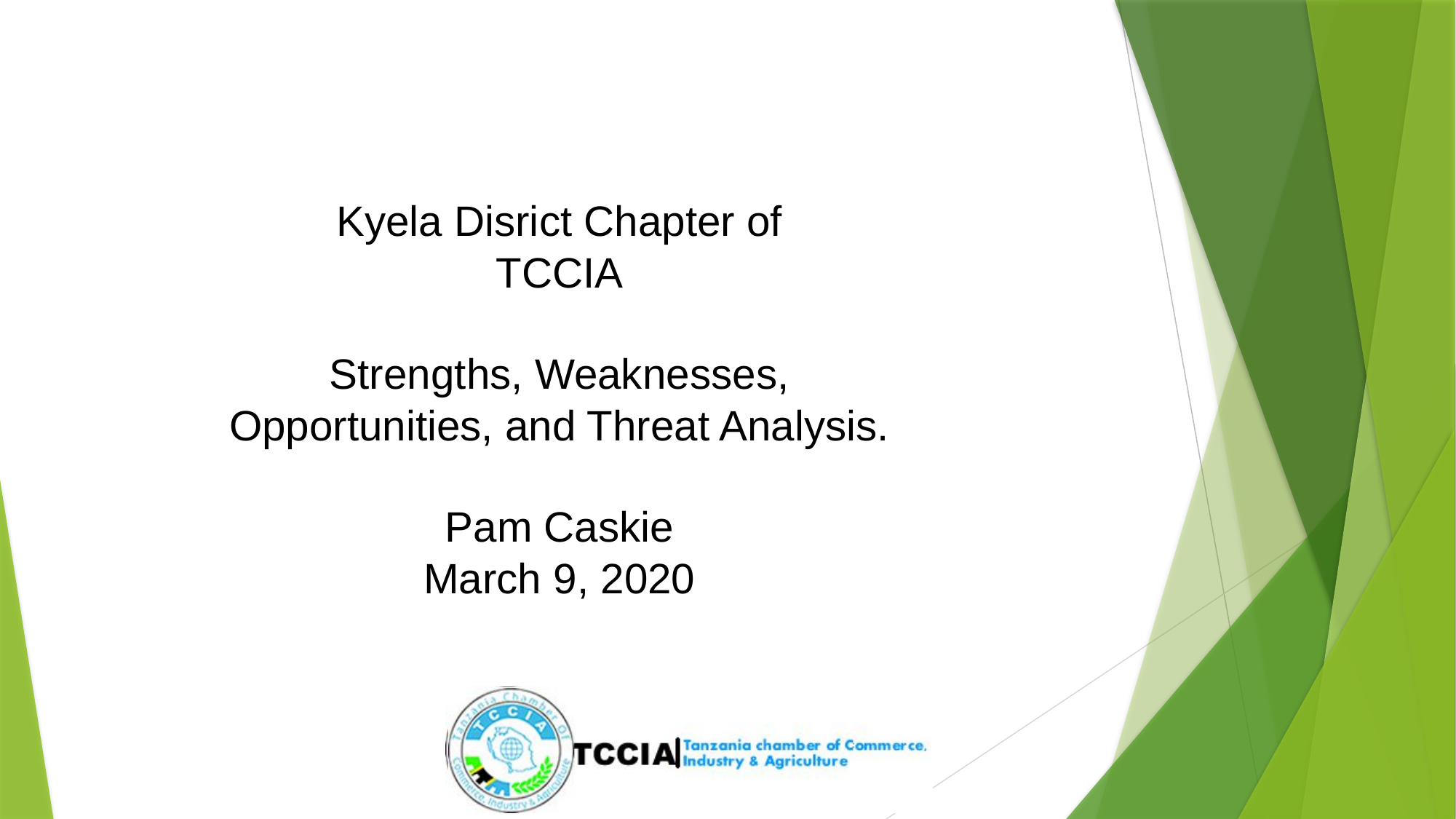

Kyela Disrict Chapter of
TCCIA

Strengths, Weaknesses, Opportunities, and Threat Analysis.

Pam Caskie
March 9, 2020